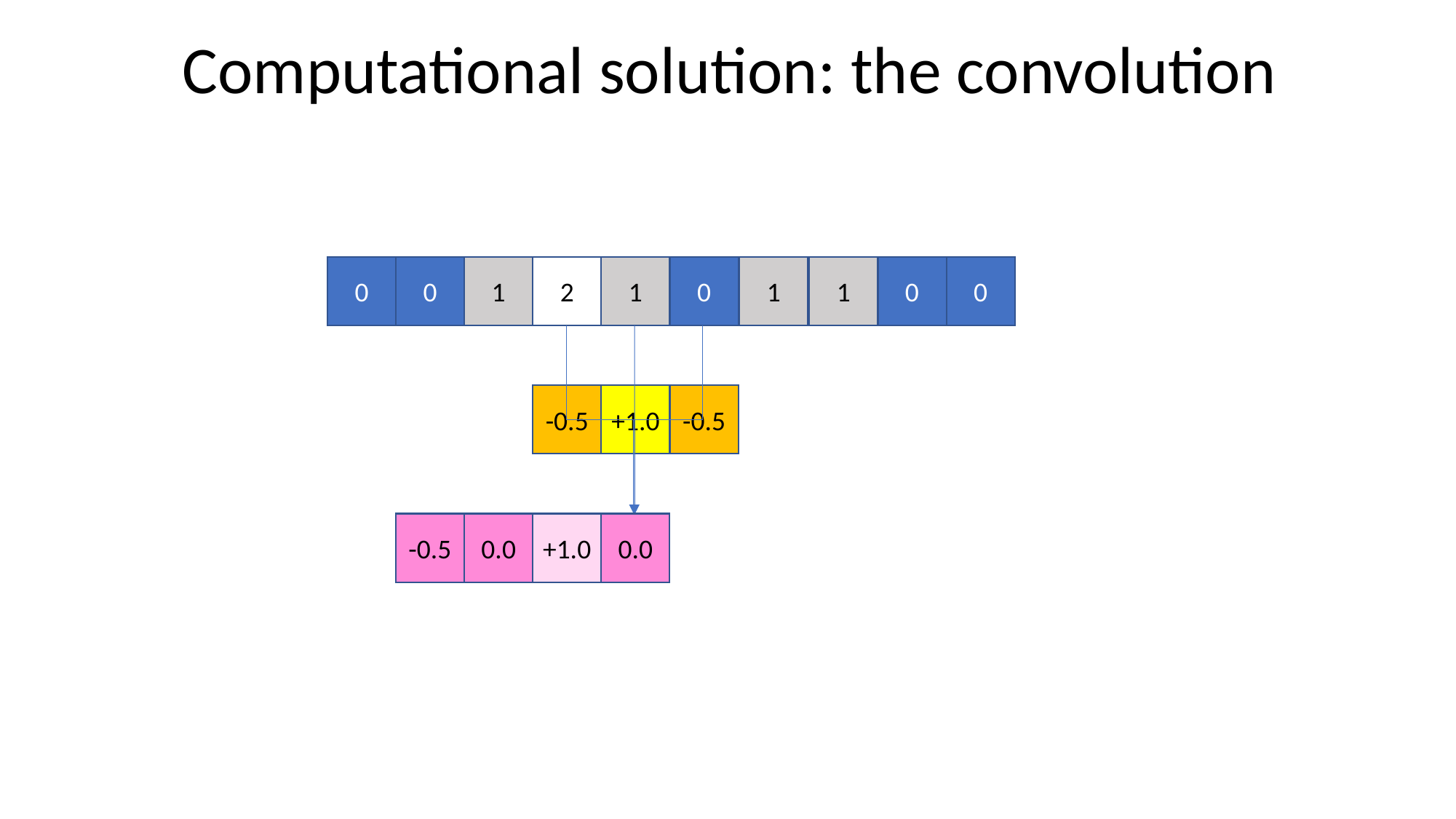

# Computational solution: the convolution
0
0
1
2
1
0
1
1
0
0
0.0
-0.5
+1.0
-0.5
-0.5
0.0
+1.0